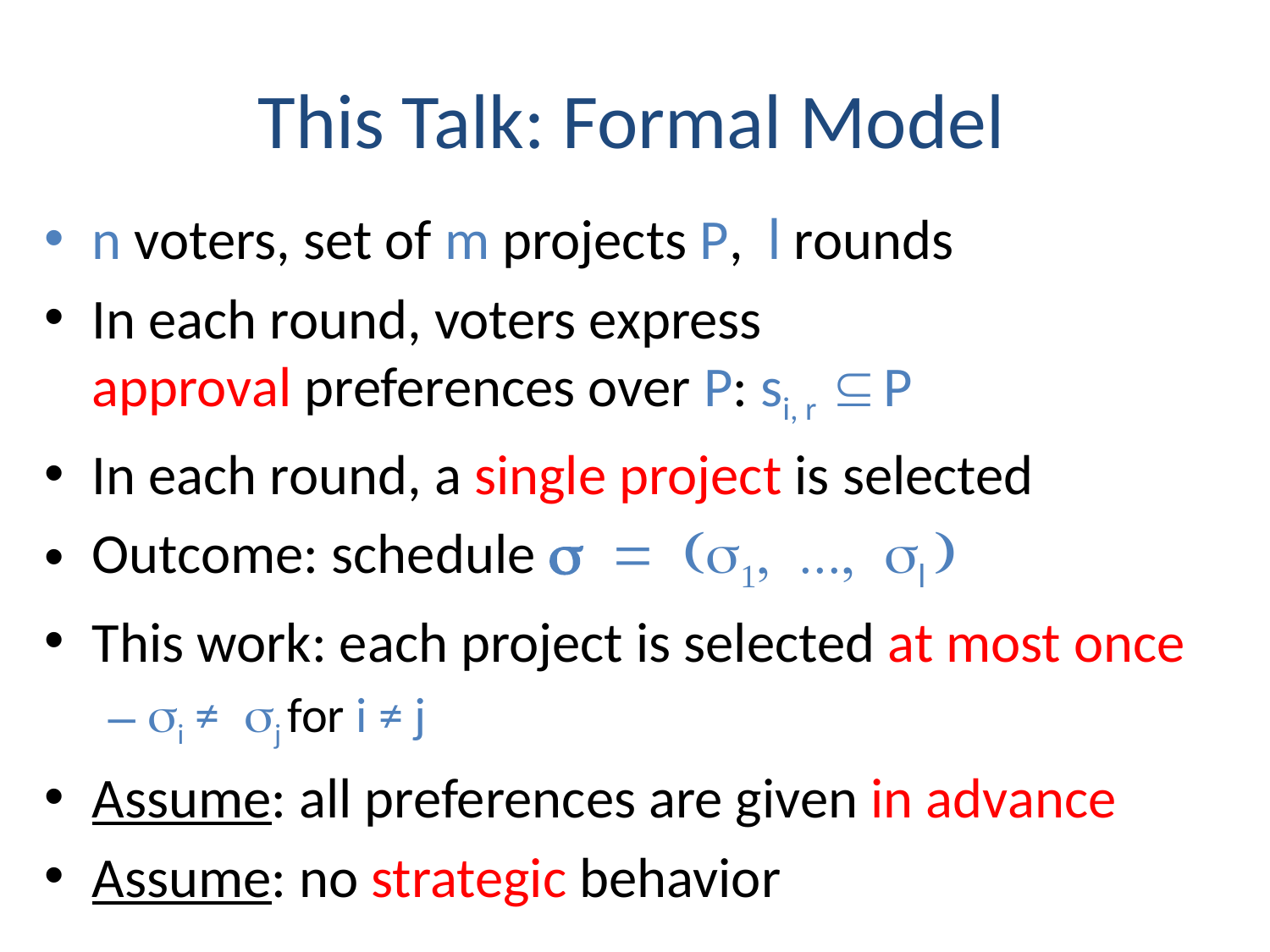

# This Talk: Formal Model
n voters, set of m projects P,  l rounds
In each round, voters express
approval preferences over P: si, r  ⊆ P
In each round, a single project is selected
Outcome: schedule σ = (σ1, ..., σl )
This work: each project is selected at most once
σi ≠ σj for i ≠ j
Assume: all preferences are given in advance
Assume: no strategic behavior